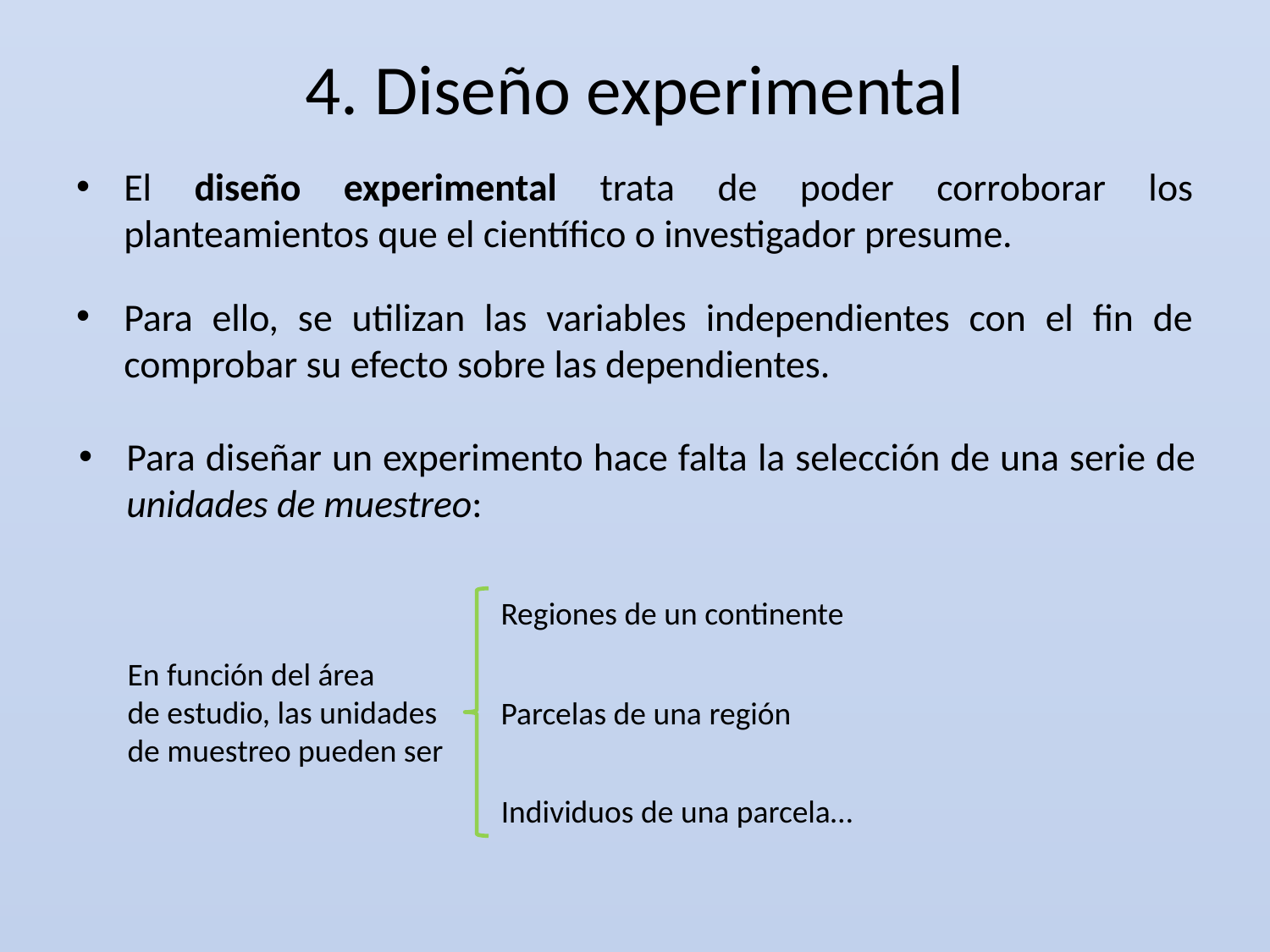

# 4. Diseño experimental
El diseño experimental trata de poder corroborar los planteamientos que el científico o investigador presume.
Para ello, se utilizan las variables independientes con el fin de comprobar su efecto sobre las dependientes.
Para diseñar un experimento hace falta la selección de una serie de unidades de muestreo:
Regiones de un continente

En función del área
de estudio, las unidades
de muestreo pueden ser
Parcelas de una región
Individuos de una parcela…